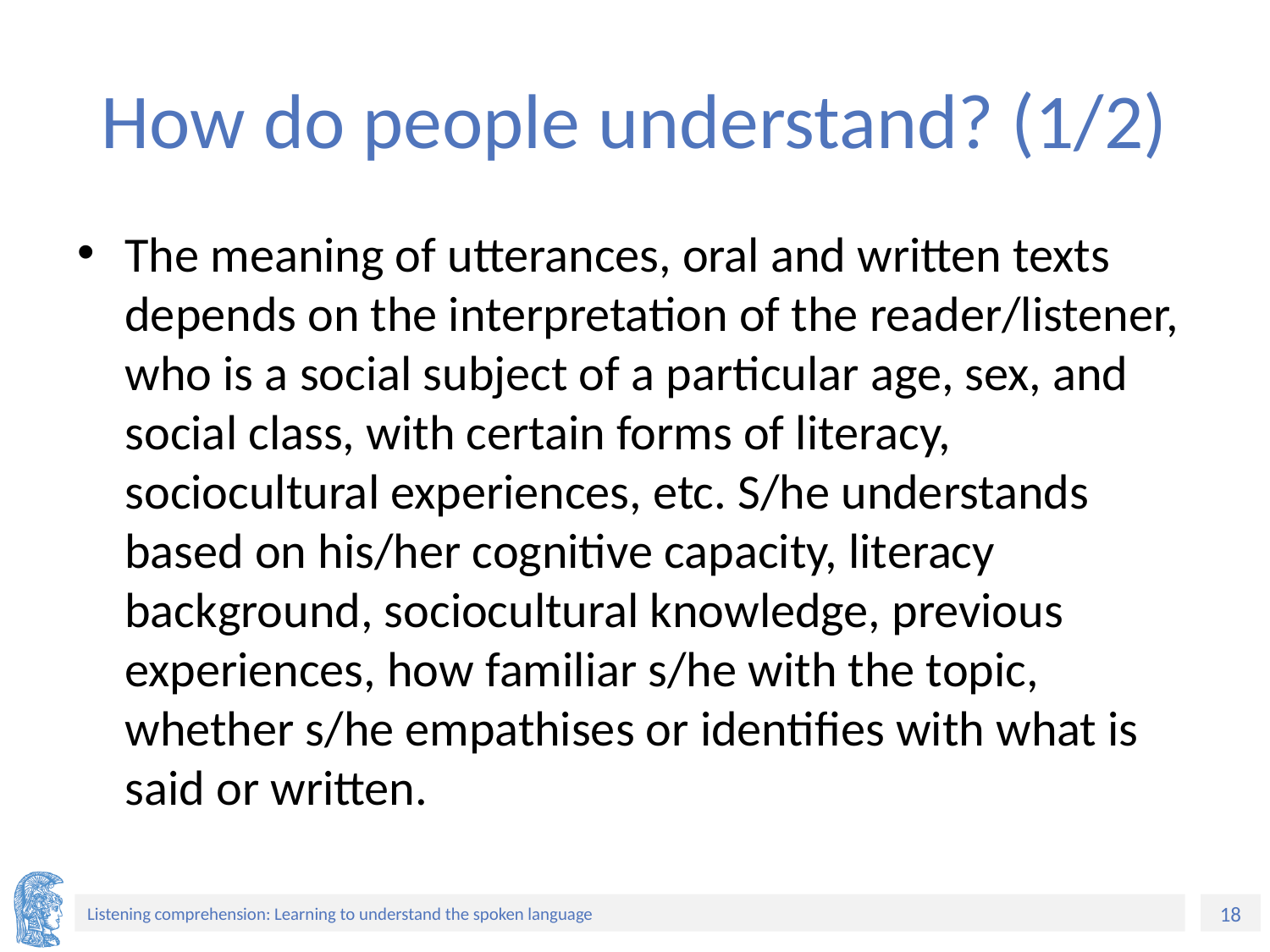

# How do people understand? (1/2)
The meaning of utterances, oral and written texts depends on the interpretation of the reader/listener, who is a social subject of a particular age, sex, and social class, with certain forms of literacy, sociocultural experiences, etc. S/he understands based on his/her cognitive capacity, literacy background, sociocultural knowledge, previous experiences, how familiar s/he with the topic, whether s/he empathises or identifies with what is said or written.